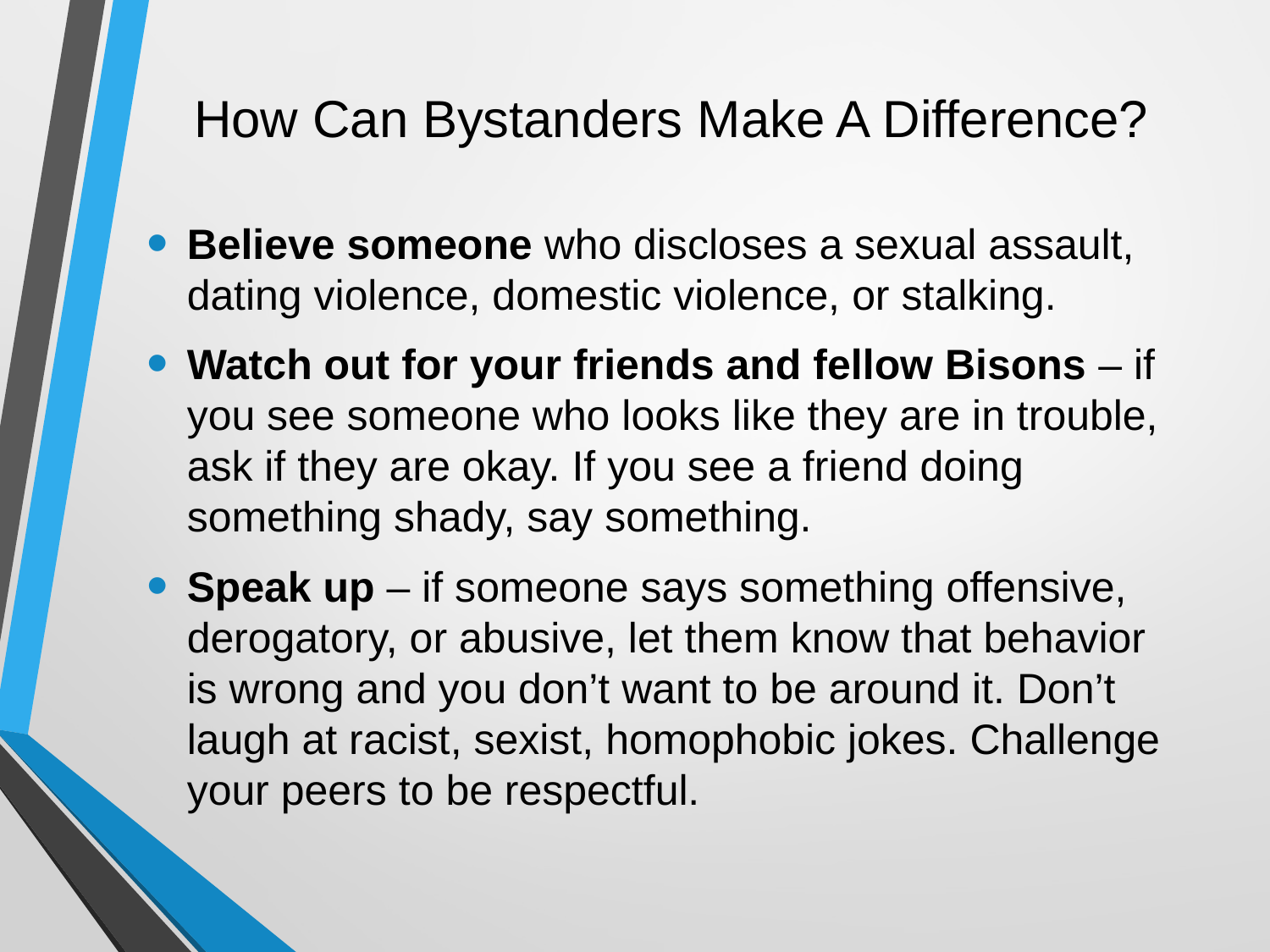

# How Can Bystanders Make A Difference?
Believe someone who discloses a sexual assault, dating violence, domestic violence, or stalking.
Watch out for your friends and fellow Bisons – if you see someone who looks like they are in trouble, ask if they are okay. If you see a friend doing something shady, say something.
Speak up – if someone says something offensive, derogatory, or abusive, let them know that behavior is wrong and you don’t want to be around it. Don’t laugh at racist, sexist, homophobic jokes. Challenge your peers to be respectful.